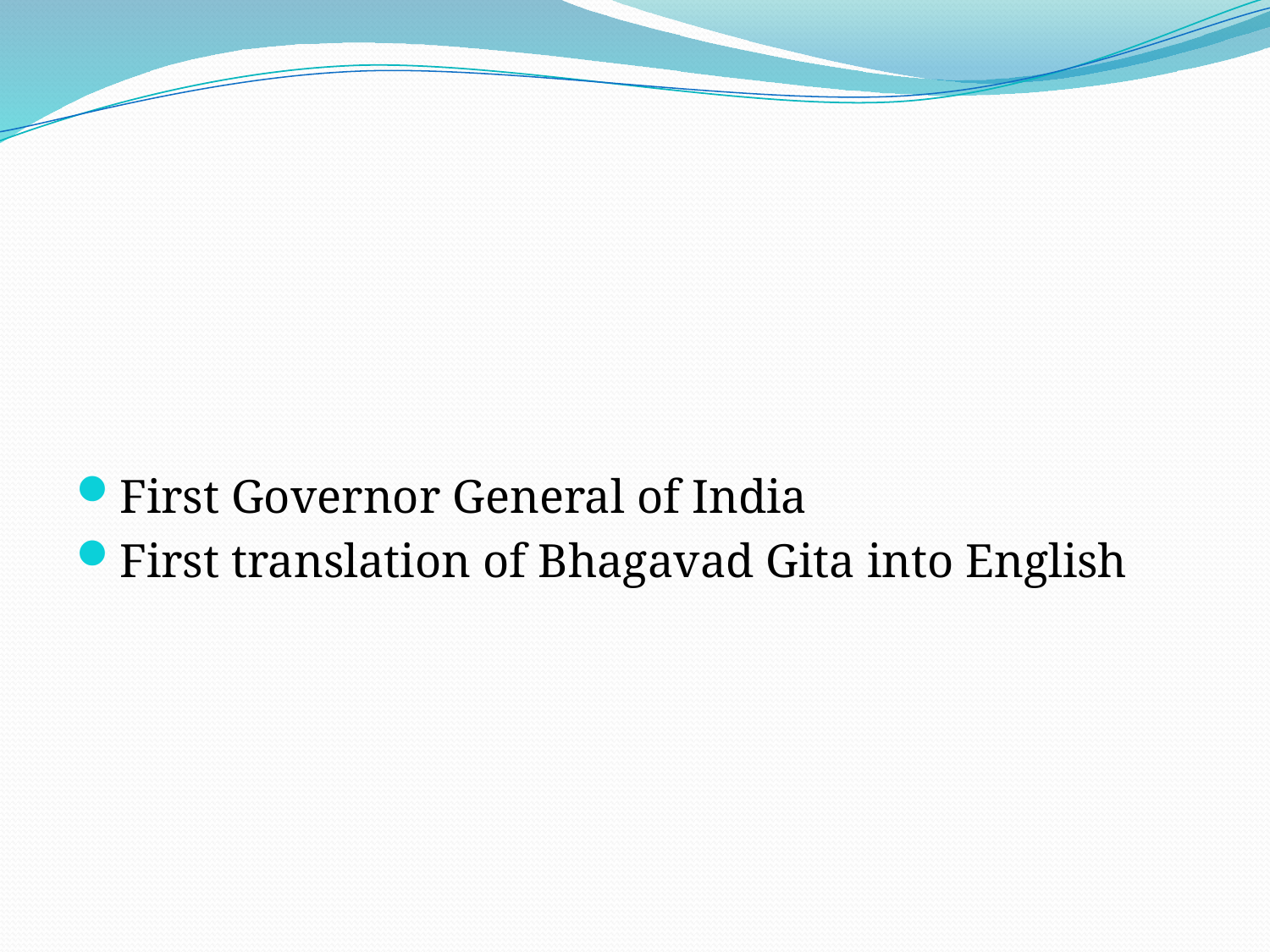

#

First Governor General of India
First translation of Bhagavad Gita into English